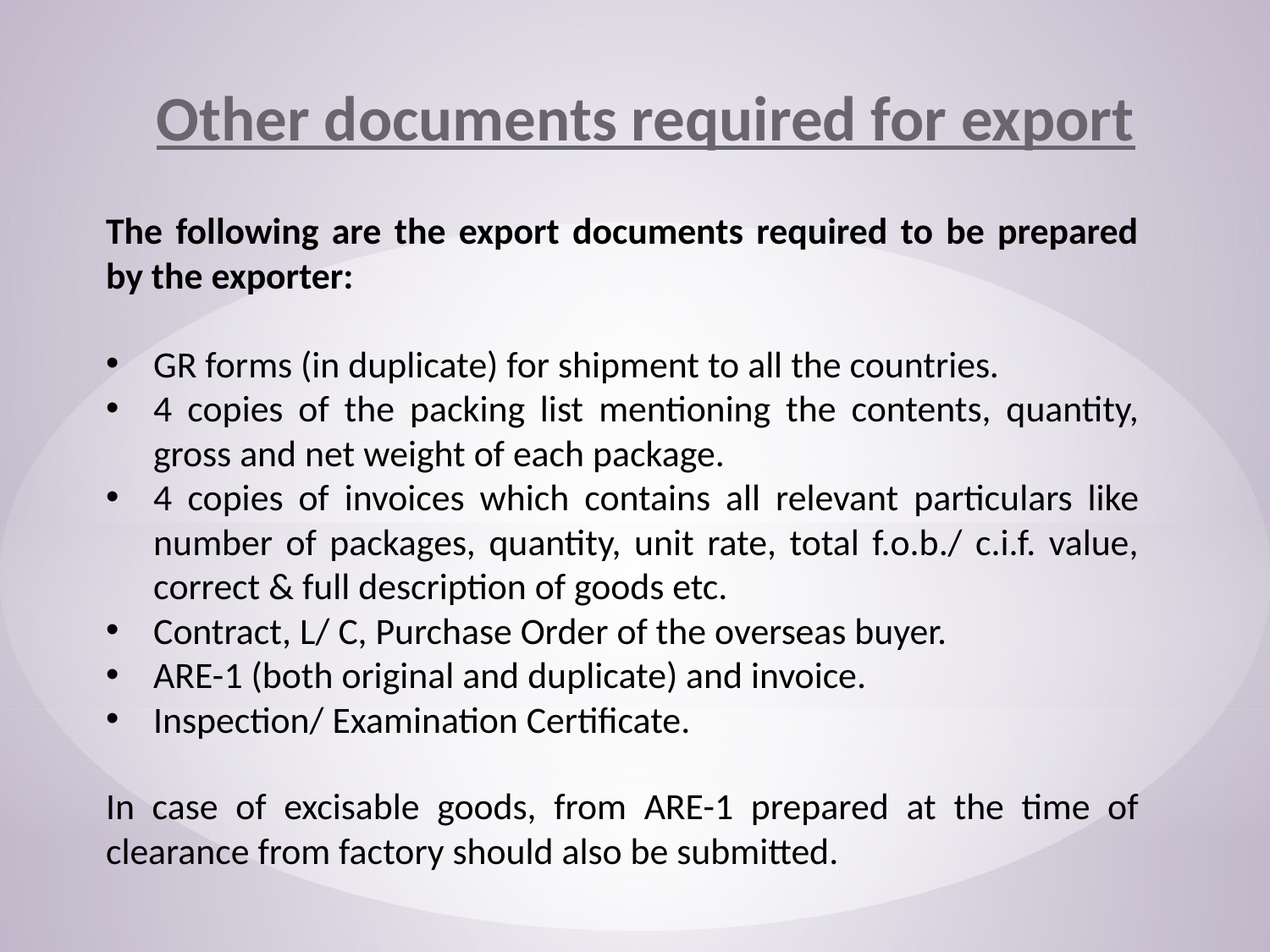

Other documents required for export
The following are the export documents required to be prepared by the exporter:

GR forms (in duplicate) for shipment to all the countries.
4 copies of the packing list mentioning the contents, quantity, gross and net weight of each package.
4 copies of invoices which contains all relevant particulars like number of packages, quantity, unit rate, total f.o.b./ c.i.f. value, correct & full description of goods etc.
Contract, L/ C, Purchase Order of the overseas buyer.
ARE-1 (both original and duplicate) and invoice.
Inspection/ Examination Certificate.

In case of excisable goods, from ARE-1 prepared at the time of clearance from factory should also be submitted.